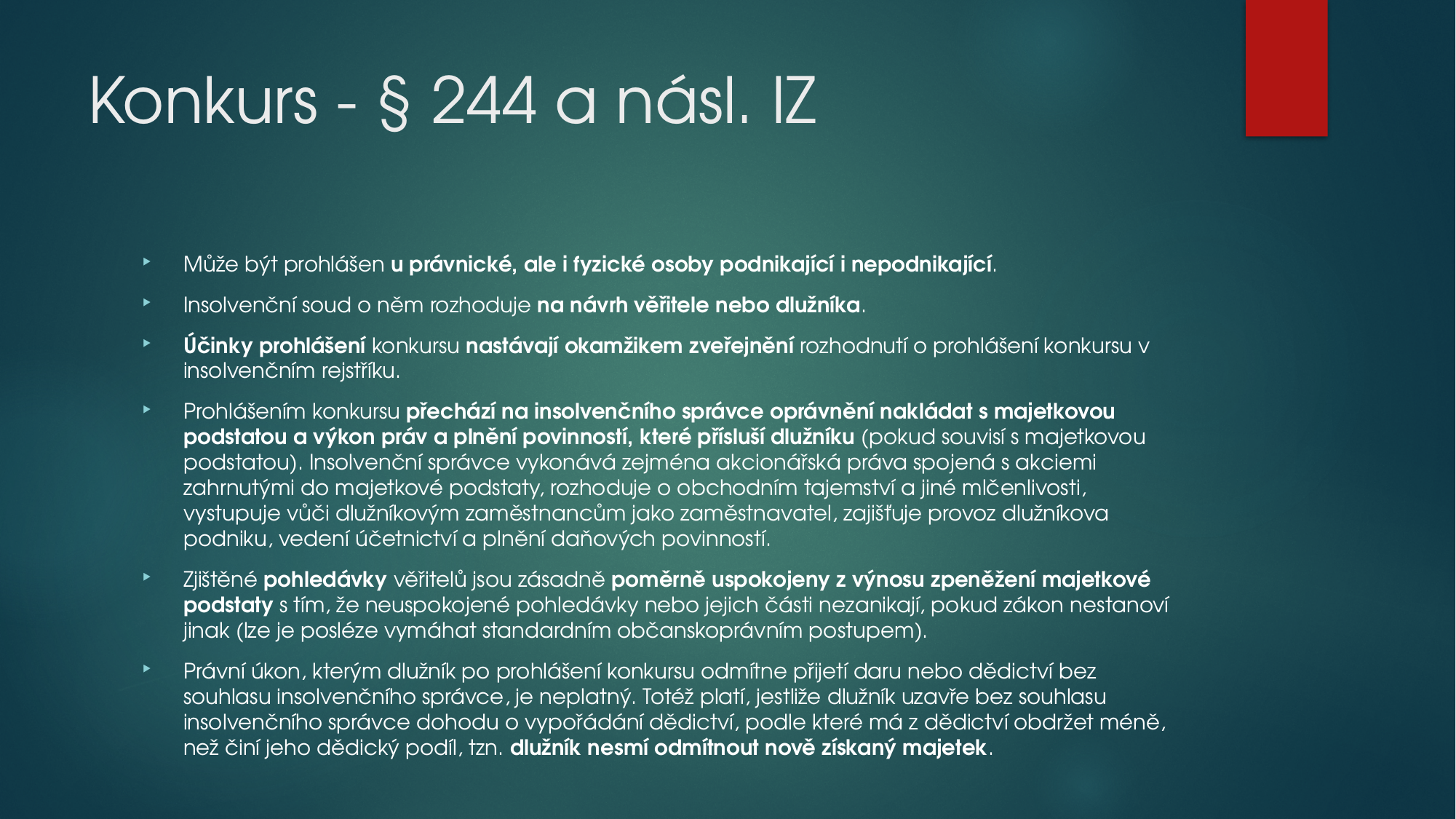

# Konkurs - § 244 a násl. IZ
Může být prohlášen u právnické, ale i fyzické osoby podnikající i nepodnikající.
Insolvenční soud o něm rozhoduje na návrh věřitele nebo dlužníka.
Účinky prohlášení konkursu nastávají okamžikem zveřejnění rozhodnutí o prohlášení konkursu v insolvenčním rejstříku.
Prohlášením konkursu přechází na insolvenčního správce oprávnění nakládat s majetkovou podstatou a výkon práv a plnění povinností, které přísluší dlužníku (pokud souvisí s majetkovou podstatou). Insolvenční správce vykonává zejména akcionářská práva spojená s akciemi zahrnutými do majetkové podstaty, rozhoduje o obchodním tajemství a jiné mlčenlivosti, vystupuje vůči dlužníkovým zaměstnancům jako zaměstnavatel, zajišťuje provoz dlužníkova podniku, vedení účetnictví a plnění daňových povinností.
Zjištěné pohledávky věřitelů jsou zásadně poměrně uspokojeny z výnosu zpeněžení majetkové podstaty s tím, že neuspokojené pohledávky nebo jejich části nezanikají, pokud zákon nestanoví jinak (lze je posléze vymáhat standardním občanskoprávním postupem).
Právní úkon, kterým dlužník po prohlášení konkursu odmítne přijetí daru nebo dědictví bez souhlasu insolvenčního správce, je neplatný. Totéž platí, jestliže dlužník uzavře bez souhlasu insolvenčního správce dohodu o vypořádání dědictví, podle které má z dědictví obdržet méně, než činí jeho dědický podíl, tzn. dlužník nesmí odmítnout nově získaný majetek.